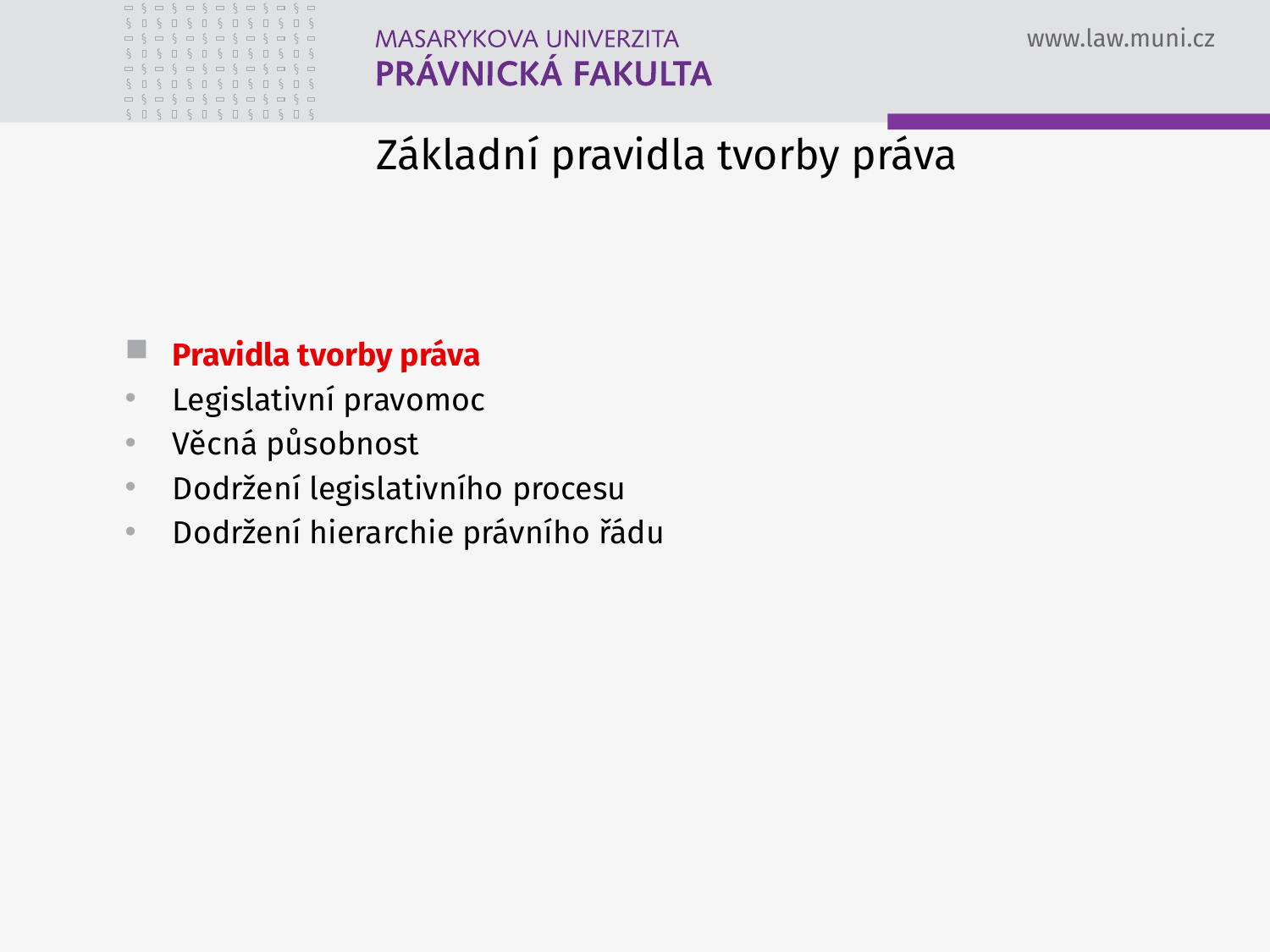

# Základní pravidla tvorby práva

Pravidla tvorby práva
Legislativní pravomoc
Věcná působnost
Dodržení legislativního procesu
Dodržení hierarchie právního řádu